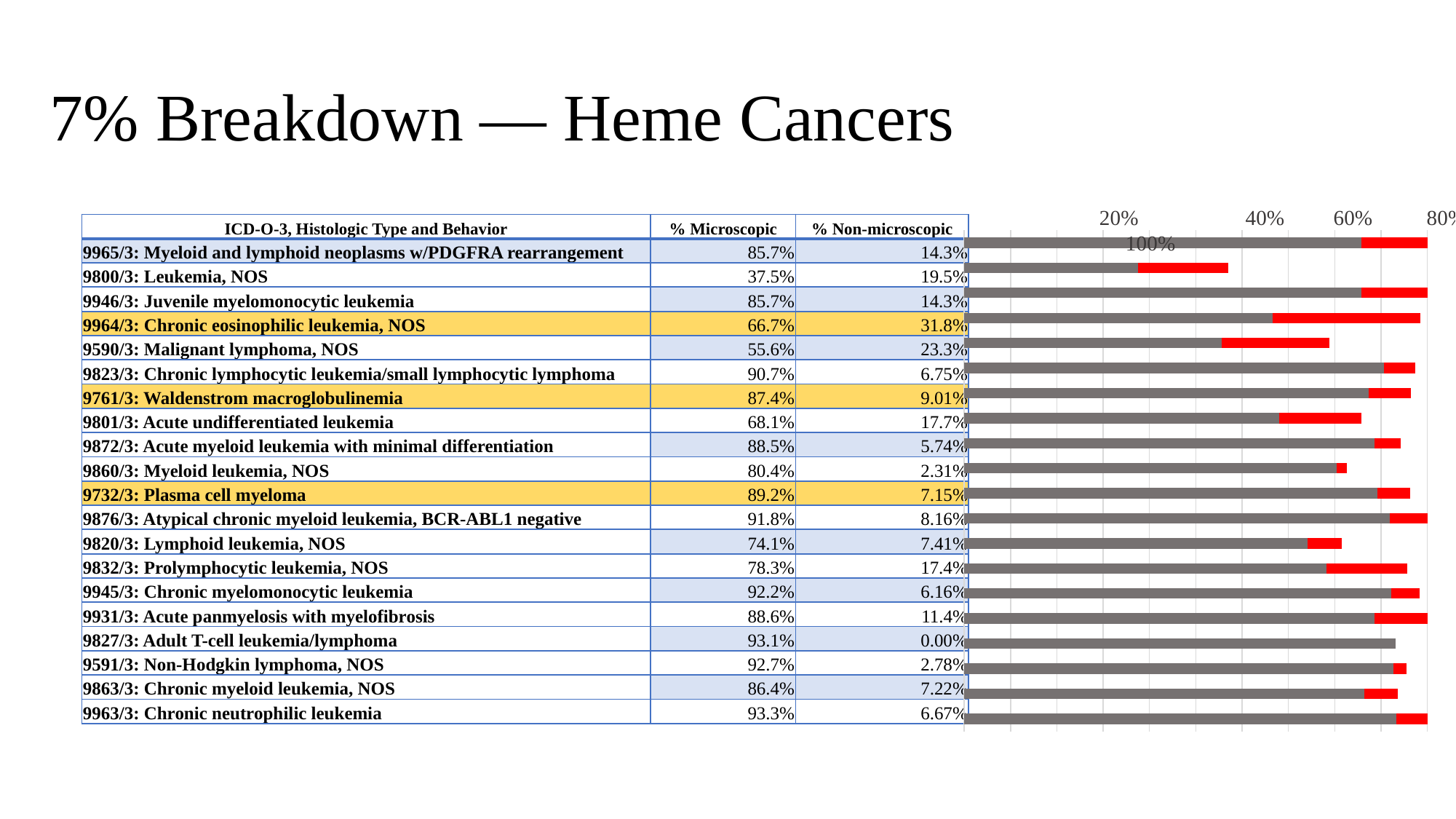

# 7% Breakdown — Heme Cancers
 	  20%	         40%	     60%	  80%	       100%

### Chart

| Category | % Microscopic | % Non-microscopic |
|---|---|---|
| 9965/3: Myeloid and lymphoid neoplasms w/PDGFRA rearrangement | 0.8571428571428571 | 0.14285714285714285 |
| 9800/3: Leukemia, NOS | 0.3746701846965699 | 0.19525065963060687 |
| 9946/3: Juvenile myelomonocytic leukemia | 0.8571428571428571 | 0.14285714285714285 |
| 9964/3: Chronic eosinophilic leukemia, NOS | 0.6666666666666666 | 0.31746031746031744 |
| 9590/3: Malignant lymphoma, NOS | 0.555935098206661 | 0.23313407344150297 |
| 9823/3: Chronic lymphocytic leukemia/small lymphocytic lymphoma | 0.9067377236391321 | 0.06752950133231823 |
| 9761/3: Waldenstrom macroglobulinemia | 0.8736532810969637 | 0.09010773751224291 |
| 9801/3: Acute undifferentiated leukemia | 0.6804511278195489 | 0.17669172932330826 |
| 9872/3: Acute myeloid leukemia with minimal differentiation | 0.8852459016393444 | 0.05737704918032787 |
| 9860/3: Myeloid leukemia, NOS | 0.8034682080924856 | 0.023121387283236993 |
| 9732/3: Plasma cell myeloma | 0.8919338159255428 | 0.07154860392967942 |
| 9876/3: Atypical chronic myeloid leukemia, BCR-ABL1 negative | 0.9183673469387754 | 0.08163265306122448 |
| 9820/3: Lymphoid leukemia, NOS | 0.7407407407407407 | 0.07407407407407407 |
| 9832/3: Prolymphocytic leukemia, NOS | 0.7826086956521738 | 0.17391304347826086 |
| 9945/3: Chronic myelomonocytic leukemia | 0.9221556886227545 | 0.06159110350727118 |
| 9931/3: Acute panmyelosis with myelofibrosis | 0.8857142857142857 | 0.11428571428571428 |
| 9827/3: Adult T-cell leukemia/lymphoma | 0.9310344827586207 | 0.0 |
| 9591/3: Non-Hodgkin lymphoma, NOS | 0.9274193548387095 | 0.027808676307007785 |
| 9863/3: Chronic myeloid leukemia, NOS | 0.8644067796610169 | 0.07221812822402358 |
| 9963/3: Chronic neutrophilic leukemia | 0.9333333333333333 | 0.06666666666666667 |
| ICD-O-3, Histologic Type and Behavior | % Microscopic | % Non-microscopic |
| --- | --- | --- |
| 9965/3: Myeloid and lymphoid neoplasms w/PDGFRA rearrangement | 85.7% | 14.3% |
| 9800/3: Leukemia, NOS | 37.5% | 19.5% |
| 9946/3: Juvenile myelomonocytic leukemia | 85.7% | 14.3% |
| 9964/3: Chronic eosinophilic leukemia, NOS | 66.7% | 31.8% |
| 9590/3: Malignant lymphoma, NOS | 55.6% | 23.3% |
| 9823/3: Chronic lymphocytic leukemia/small lymphocytic lymphoma | 90.7% | 6.75% |
| 9761/3: Waldenstrom macroglobulinemia | 87.4% | 9.01% |
| 9801/3: Acute undifferentiated leukemia | 68.1% | 17.7% |
| 9872/3: Acute myeloid leukemia with minimal differentiation | 88.5% | 5.74% |
| 9860/3: Myeloid leukemia, NOS | 80.4% | 2.31% |
| 9732/3: Plasma cell myeloma | 89.2% | 7.15% |
| 9876/3: Atypical chronic myeloid leukemia, BCR-ABL1 negative | 91.8% | 8.16% |
| 9820/3: Lymphoid leukemia, NOS | 74.1% | 7.41% |
| 9832/3: Prolymphocytic leukemia, NOS | 78.3% | 17.4% |
| 9945/3: Chronic myelomonocytic leukemia | 92.2% | 6.16% |
| 9931/3: Acute panmyelosis with myelofibrosis | 88.6% | 11.4% |
| 9827/3: Adult T-cell leukemia/lymphoma | 93.1% | 0.00% |
| 9591/3: Non-Hodgkin lymphoma, NOS | 92.7% | 2.78% |
| 9863/3: Chronic myeloid leukemia, NOS | 86.4% | 7.22% |
| 9963/3: Chronic neutrophilic leukemia | 93.3% | 6.67% |